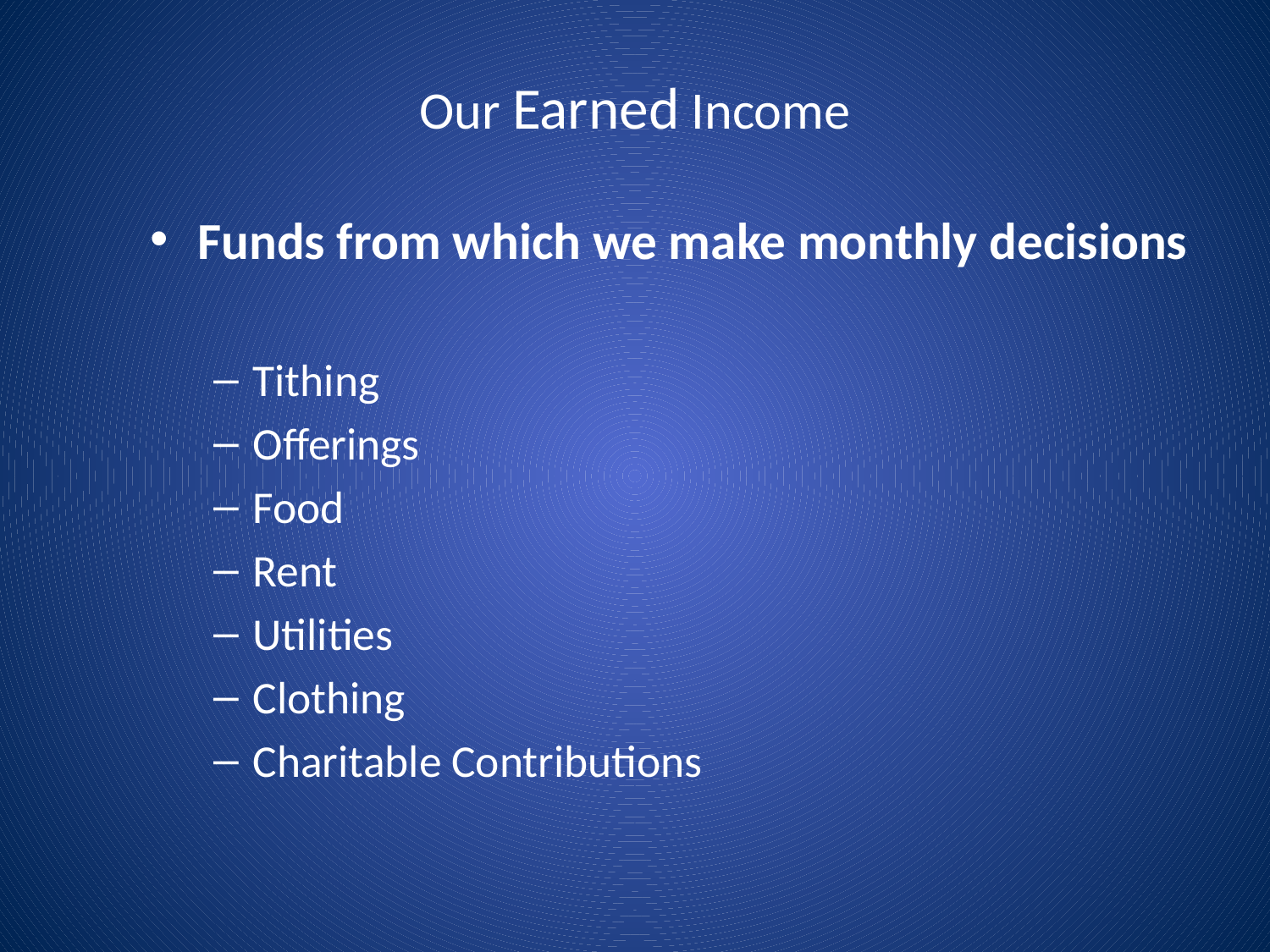

# Our Earned Income
Funds from which we make monthly decisions

Tithing
Offerings
Food
Rent
Utilities
Clothing
Charitable Contributions